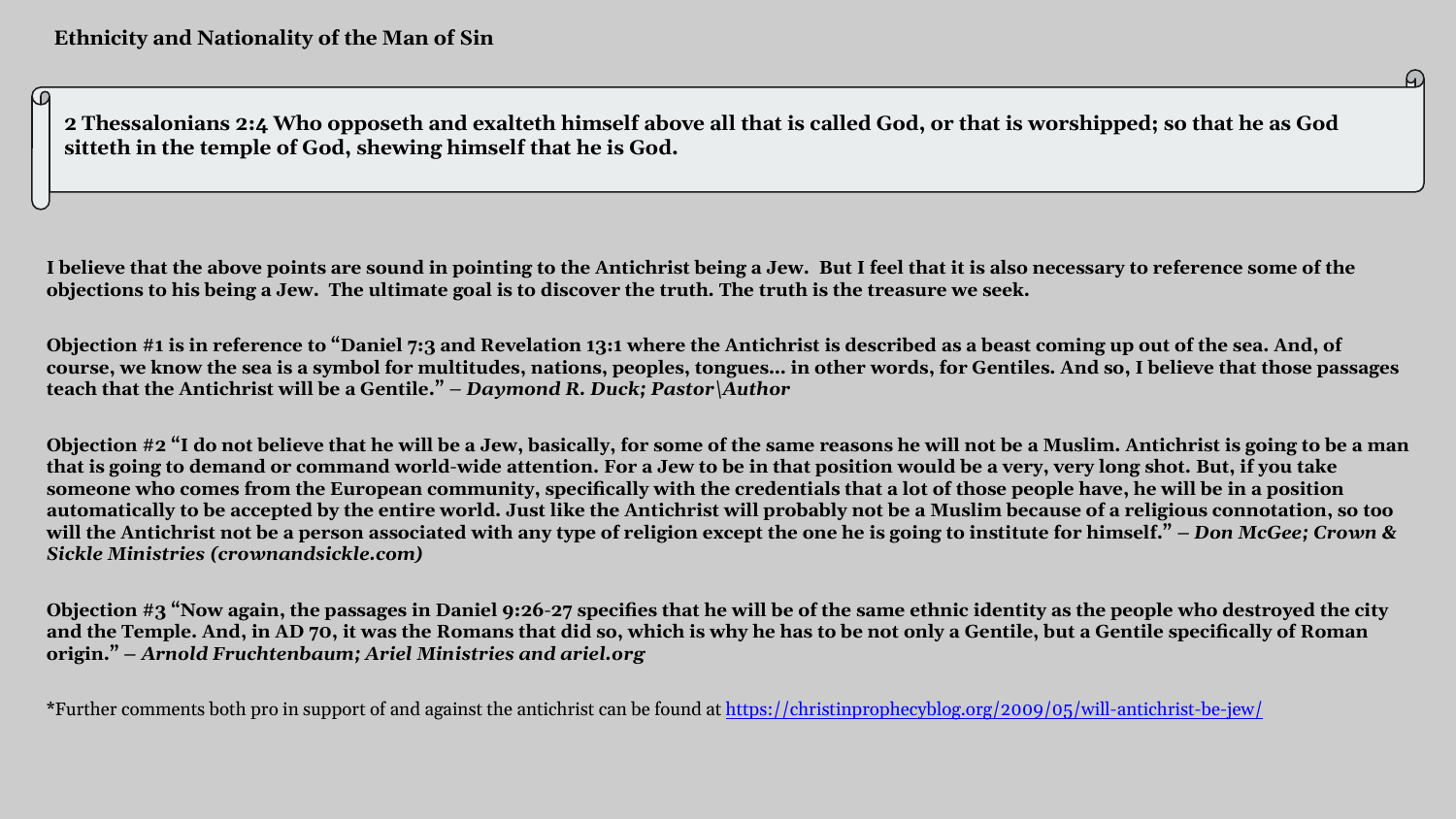

Ethnicity and Nationality of the Man of Sin

2 Thessalonians 2:4 Who opposeth and exalteth himself above all that is called God, or that is worshipped; so that he as God sitteth in the temple of God, shewing himself that he is God.

I believe that the above points are sound in pointing to the Antichrist being a Jew.  But I feel that it is also necessary to reference some of the objections to his being a Jew.  The ultimate goal is to discover the truth. The truth is the treasure we seek.

Objection #1 is in reference to “Daniel 7:3 and Revelation 13:1 where the Antichrist is described as a beast coming up out of the sea. And, of course, we know the sea is a symbol for multitudes, nations, peoples, tongues… in other words, for Gentiles. And so, I believe that those passages teach that the Antichrist will be a Gentile.” – Daymond R. Duck; Pastor\Author

Objection #2 “I do not believe that he will be a Jew, basically, for some of the same reasons he will not be a Muslim. Antichrist is going to be a man that is going to demand or command world-wide attention. For a Jew to be in that position would be a very, very long shot. But, if you take someone who comes from the European community, specifically with the credentials that a lot of those people have, he will be in a position automatically to be accepted by the entire world. Just like the Antichrist will probably not be a Muslim because of a religious connotation, so too will the Antichrist not be a person associated with any type of religion except the one he is going to institute for himself.” – Don McGee; Crown & Sickle Ministries (crownandsickle.com)

Objection #3 “Now again, the passages in Daniel 9:26-27 specifies that he will be of the same ethnic identity as the people who destroyed the city and the Temple. And, in AD 70, it was the Romans that did so, which is why he has to be not only a Gentile, but a Gentile specifically of Roman origin.” – Arnold Fruchtenbaum; Ariel Ministries and ariel.org

*Further comments both pro in support of and against the antichrist can be found at https://christinprophecyblog.org/2009/05/will-antichrist-be-jew/